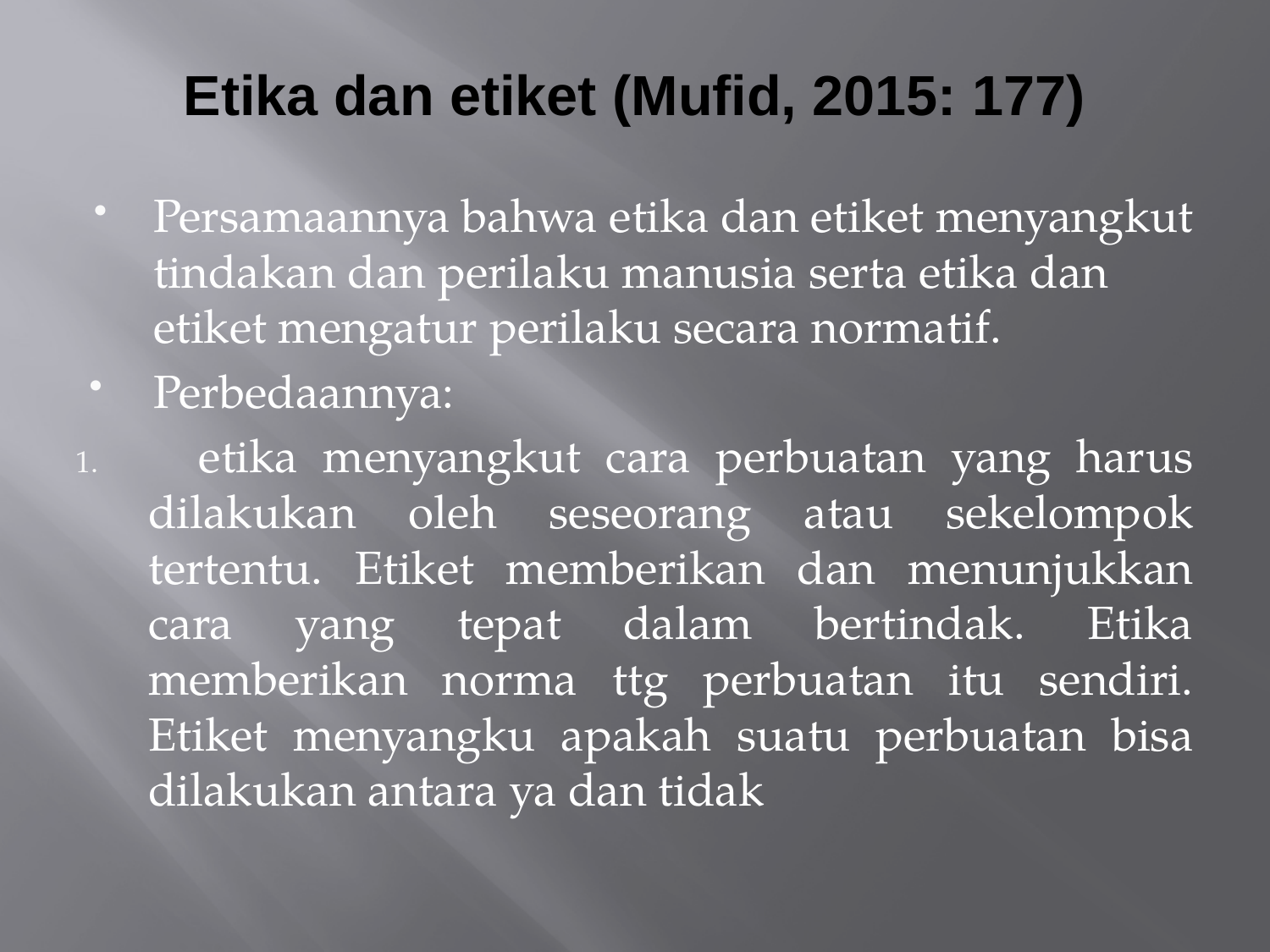

# Etika dan etiket (Mufid, 2015: 177)
Persamaannya bahwa etika dan etiket menyangkut tindakan dan perilaku manusia serta etika dan etiket mengatur perilaku secara normatif.
Perbedaannya:
  etika menyangkut cara perbuatan yang harus dilakukan oleh seseorang atau sekelompok tertentu. Etiket memberikan dan menunjukkan cara yang tepat dalam bertindak. Etika memberikan norma ttg perbuatan itu sendiri. Etiket menyangku apakah suatu perbuatan bisa dilakukan antara ya dan tidak